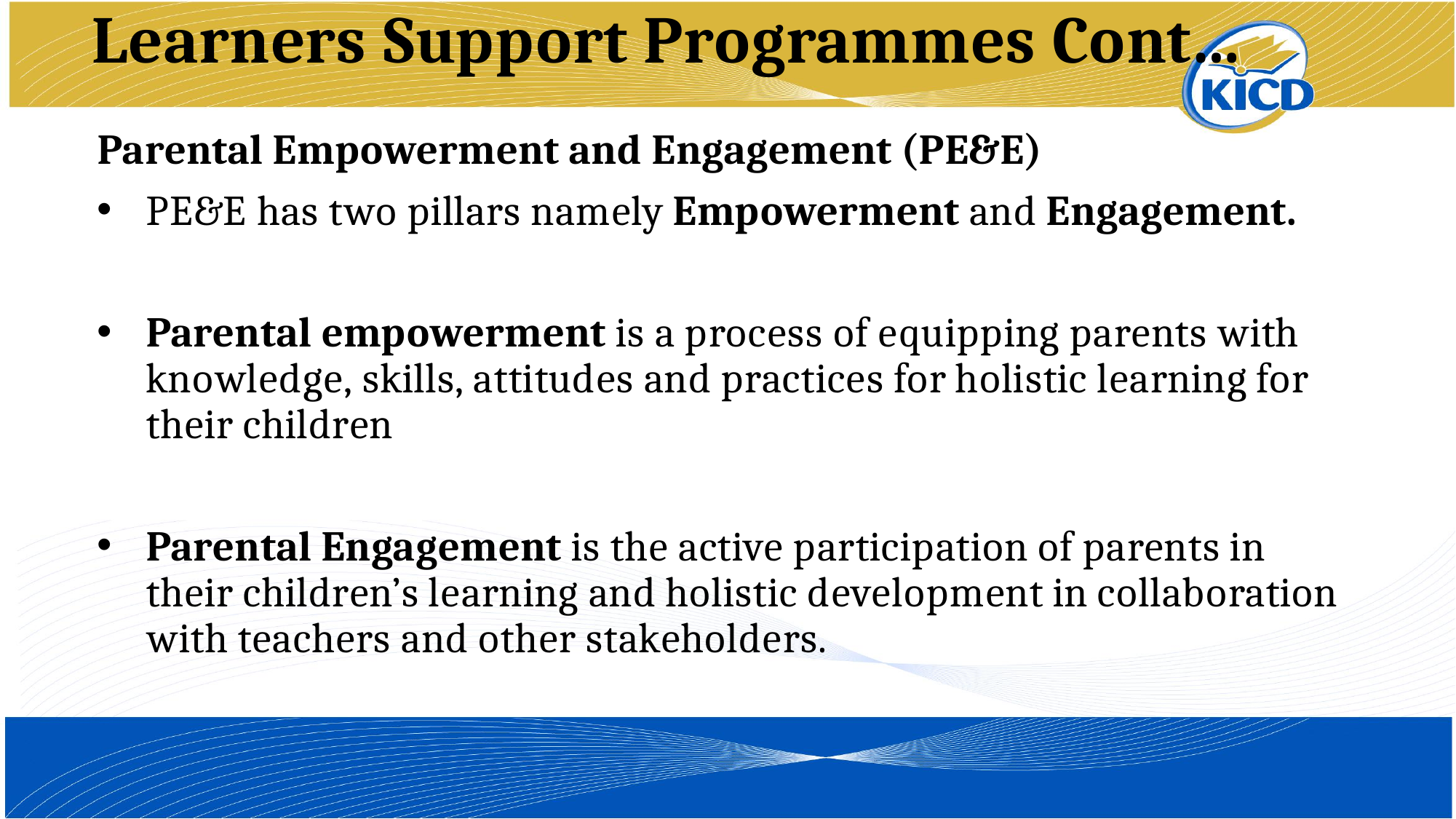

# Learners Support Programmes Cont…
Parental Empowerment and Engagement (PE&E)
PE&E has two pillars namely Empowerment and Engagement.

Parental empowerment is a process of equipping parents with knowledge, skills, attitudes and practices for holistic learning for their children

Parental Engagement is the active participation of parents in their children’s learning and holistic development in collaboration with teachers and other stakeholders.